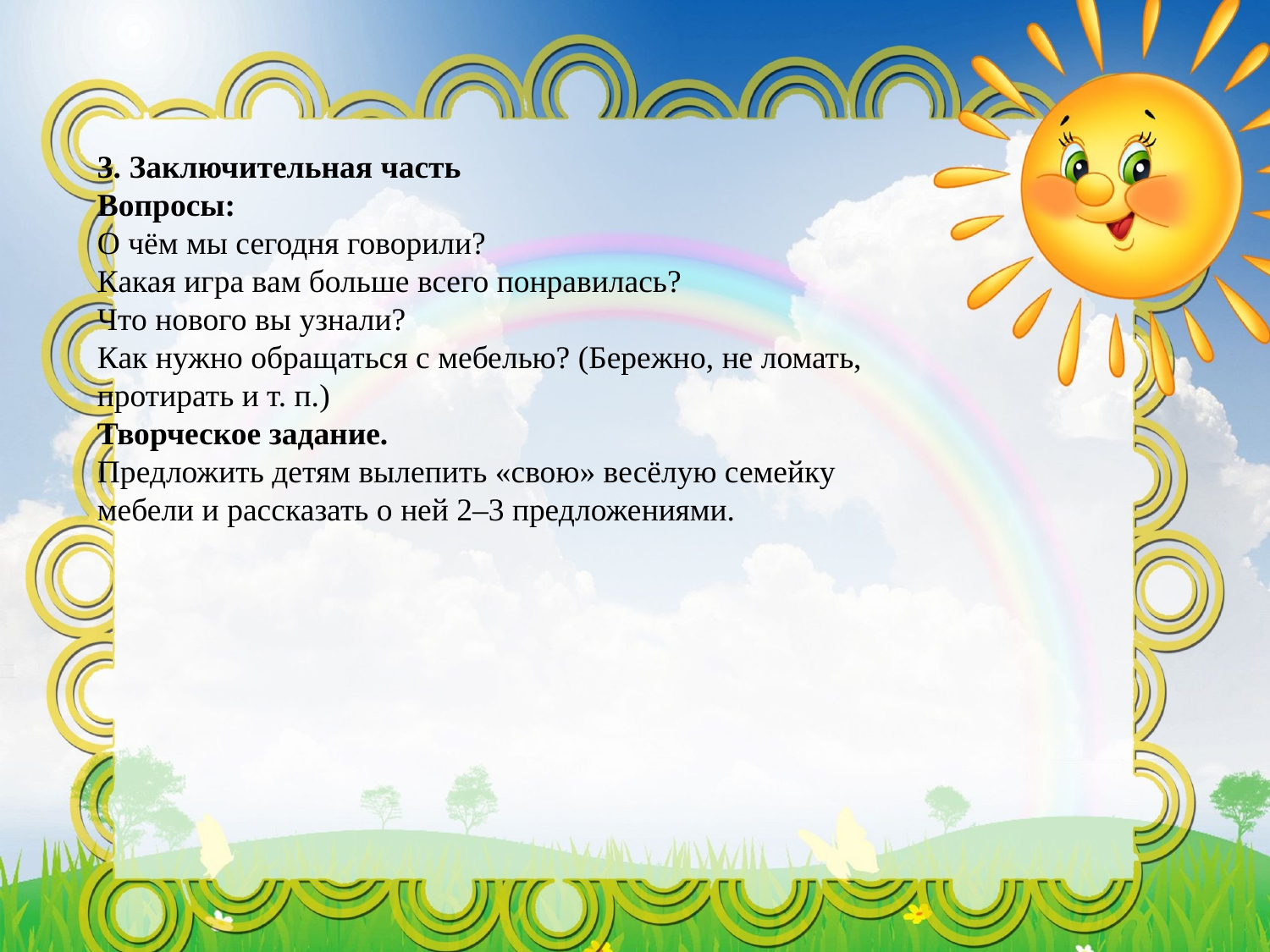

#
3. Заключительная часть
Вопросы:
О чём мы сегодня говорили?
Какая игра вам больше всего понравилась?
Что нового вы узнали?
Как нужно обращаться с мебелью? (Бережно, не ломать, протирать и т. п.)
Творческое задание.
Предложить детям вылепить «свою» весёлую семейку мебели и рассказать о ней 2–3 предложениями.